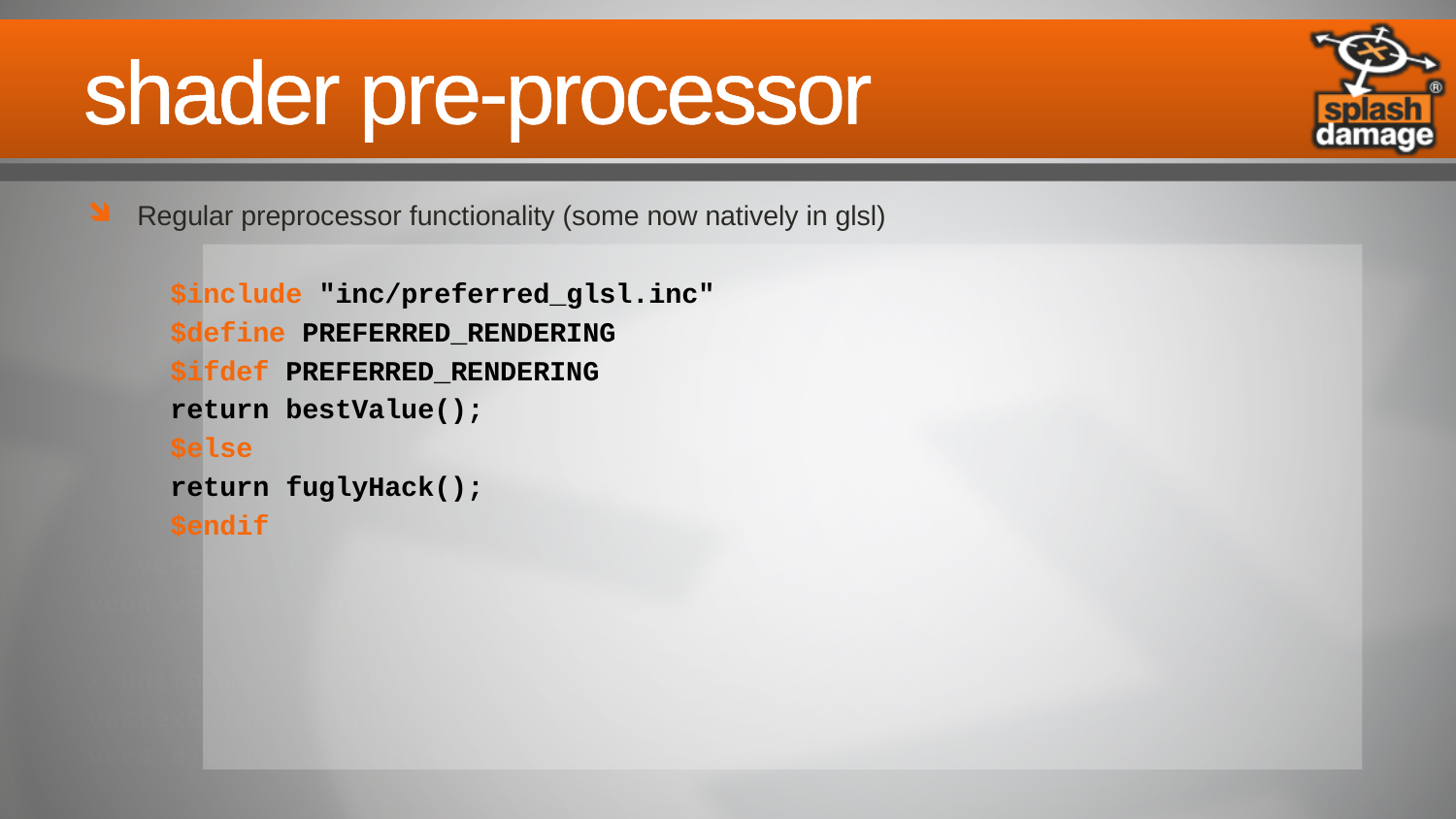

# shader pre-processor
Regular preprocessor functionality (some now natively in glsl)

	$include "inc/preferred_glsl.inc"
	$define PREFERRED_RENDERING
	$ifdef PREFERRED_RENDERING
		return bestValue();
	$else
		return fuglyHack();
	$endif
// vertex-attributes looked up by name
vec4 vertexColor = $colorAttrib;

//uniforms / textures mapped on shader-load
vertexColor = vertexColor * $colorModulate + $colorAdd;
vec4 diffuse = texture( $diffMap, texCoord ) * vertexColor;